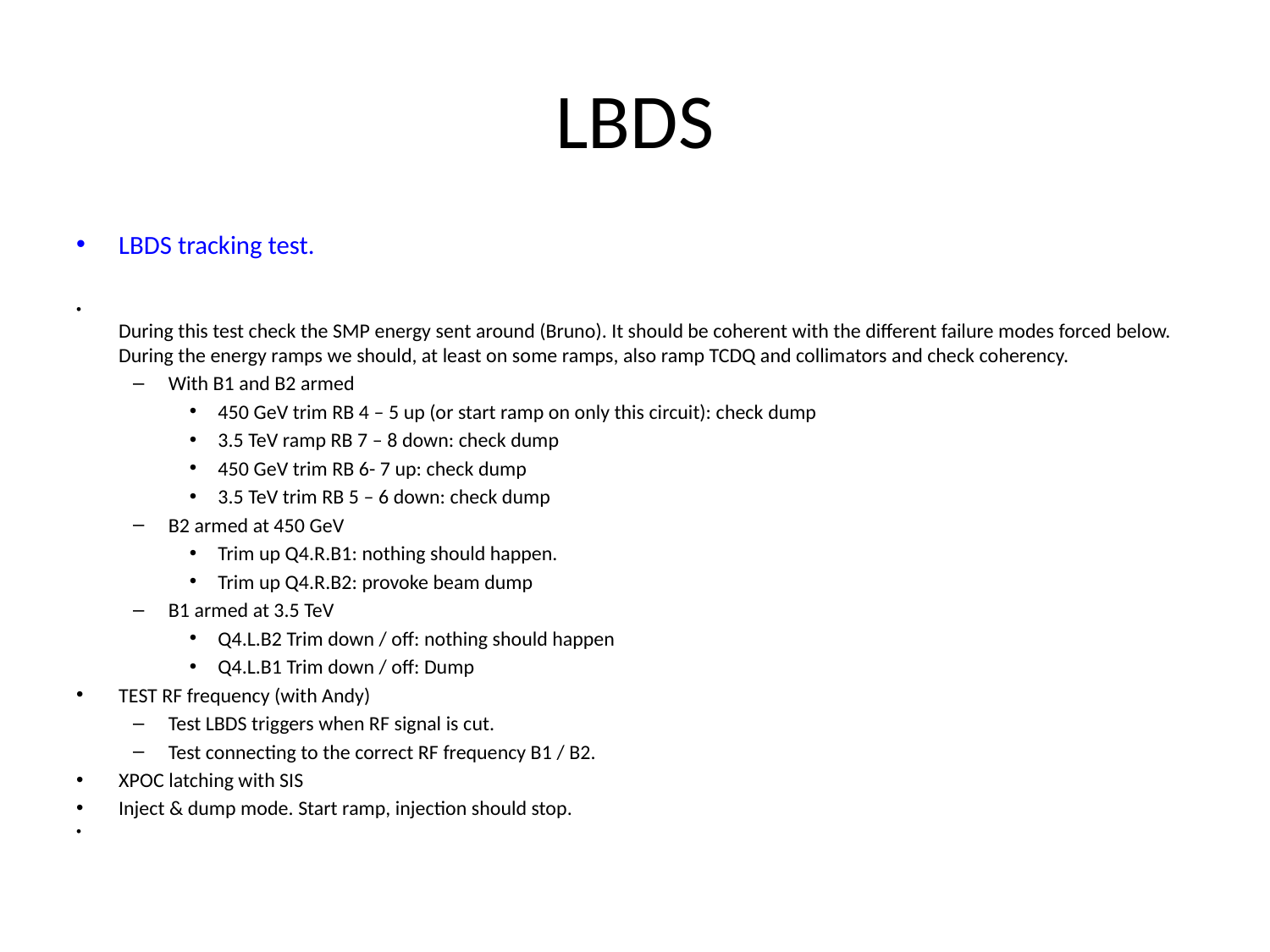

# LBDS
LBDS tracking test.

During this test check the SMP energy sent around (Bruno). It should be coherent with the different failure modes forced below.
During the energy ramps we should, at least on some ramps, also ramp TCDQ and collimators and check coherency.
With B1 and B2 armed
450 GeV trim RB 4 – 5 up (or start ramp on only this circuit): check dump
3.5 TeV ramp RB 7 – 8 down: check dump
450 GeV trim RB 6- 7 up: check dump
3.5 TeV trim RB 5 – 6 down: check dump
B2 armed at 450 GeV
Trim up Q4.R.B1: nothing should happen.
Trim up Q4.R.B2: provoke beam dump
B1 armed at 3.5 TeV
Q4.L.B2 Trim down / off: nothing should happen
Q4.L.B1 Trim down / off: Dump
TEST RF frequency (with Andy)
Test LBDS triggers when RF signal is cut.
Test connecting to the correct RF frequency B1 / B2.
XPOC latching with SIS
Inject & dump mode. Start ramp, injection should stop.